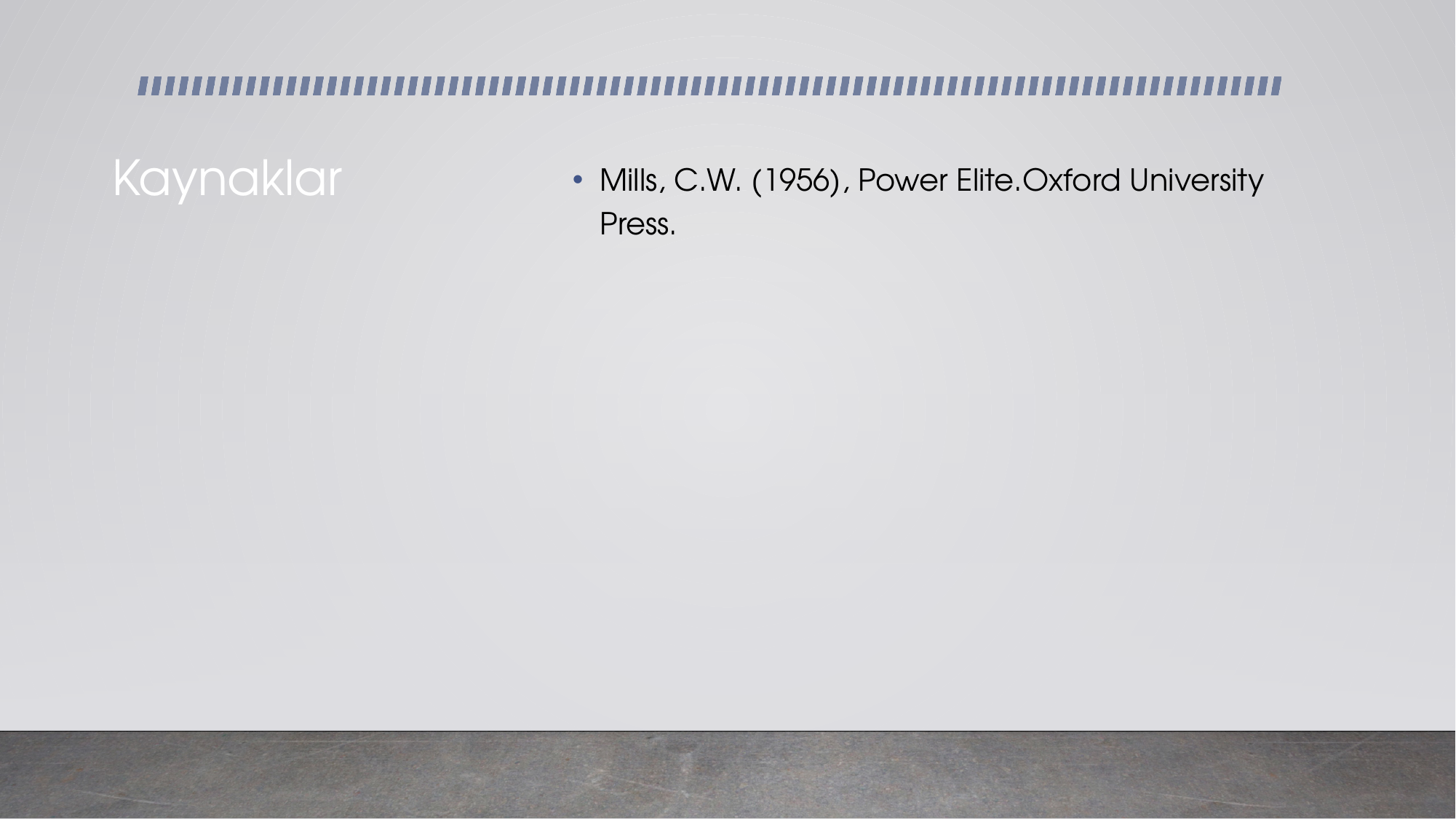

# Kaynaklar
Mills, C.W. (1956), Power Elite.Oxford University Press.